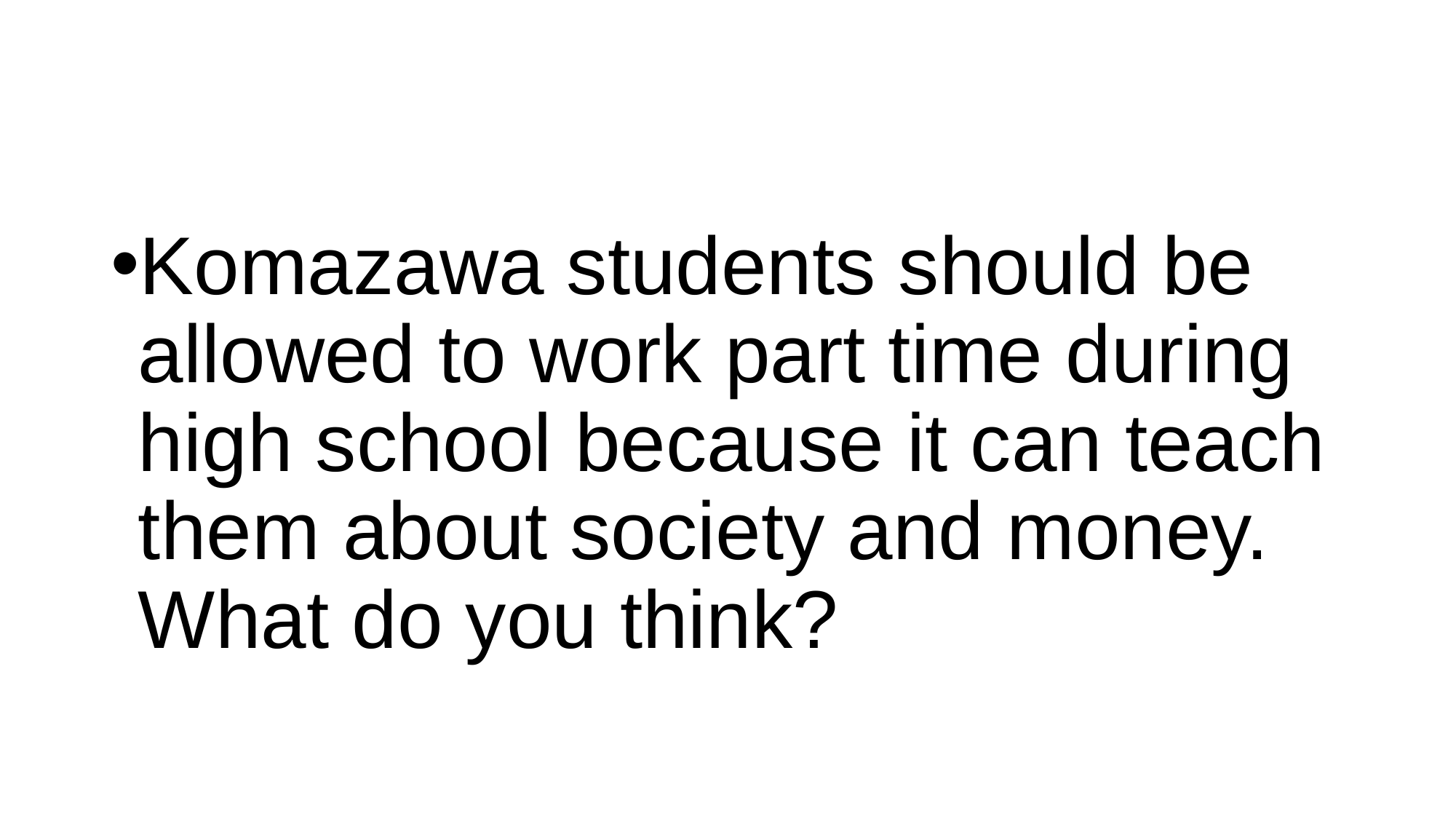

#
Komazawa students should be allowed to work part time during high school because it can teach them about society and money. What do you think?